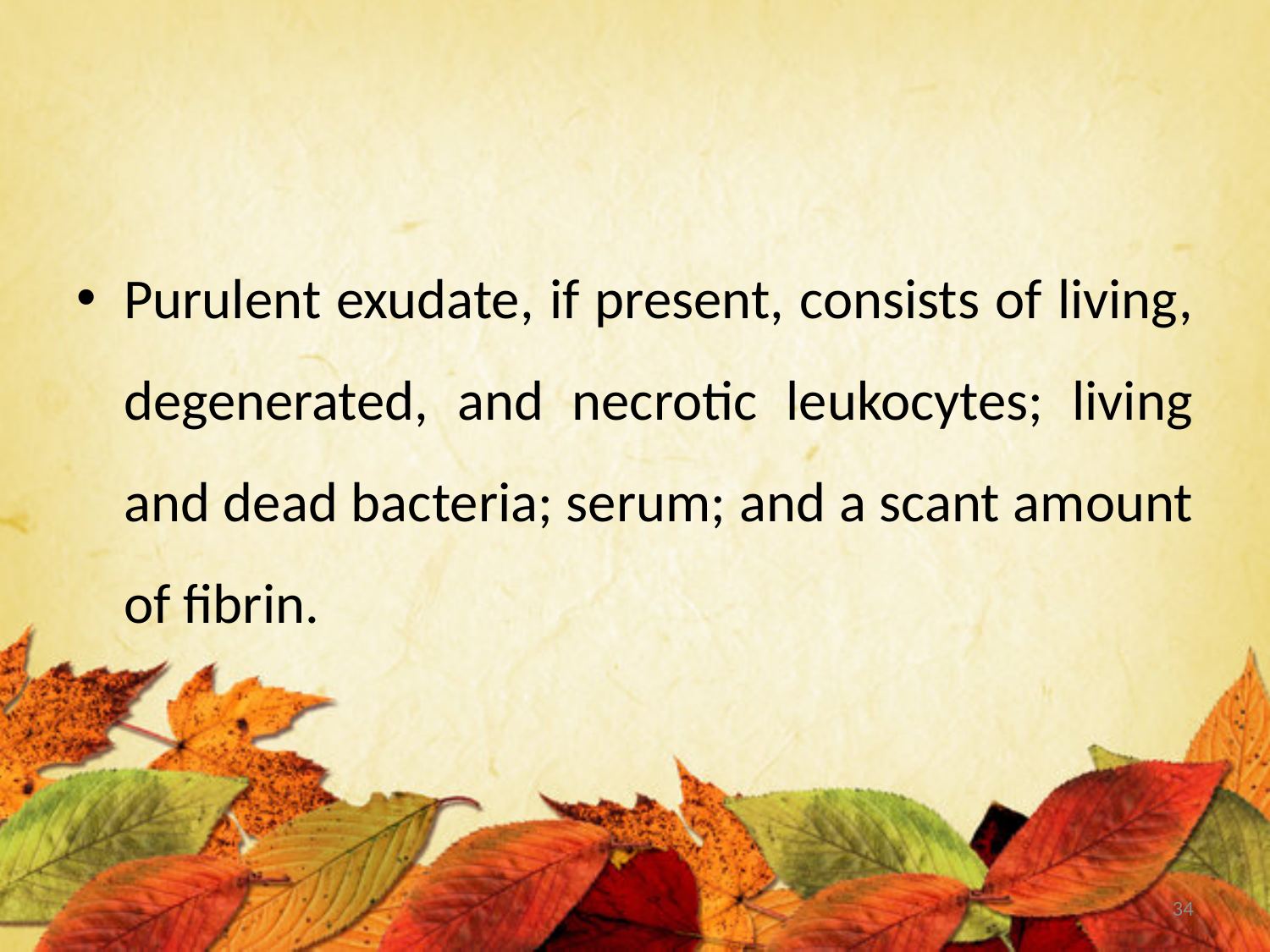

#
Purulent exudate, if present, consists of living, degenerated, and necrotic leukocytes; living and dead bacteria; serum; and a scant amount of fibrin.

34